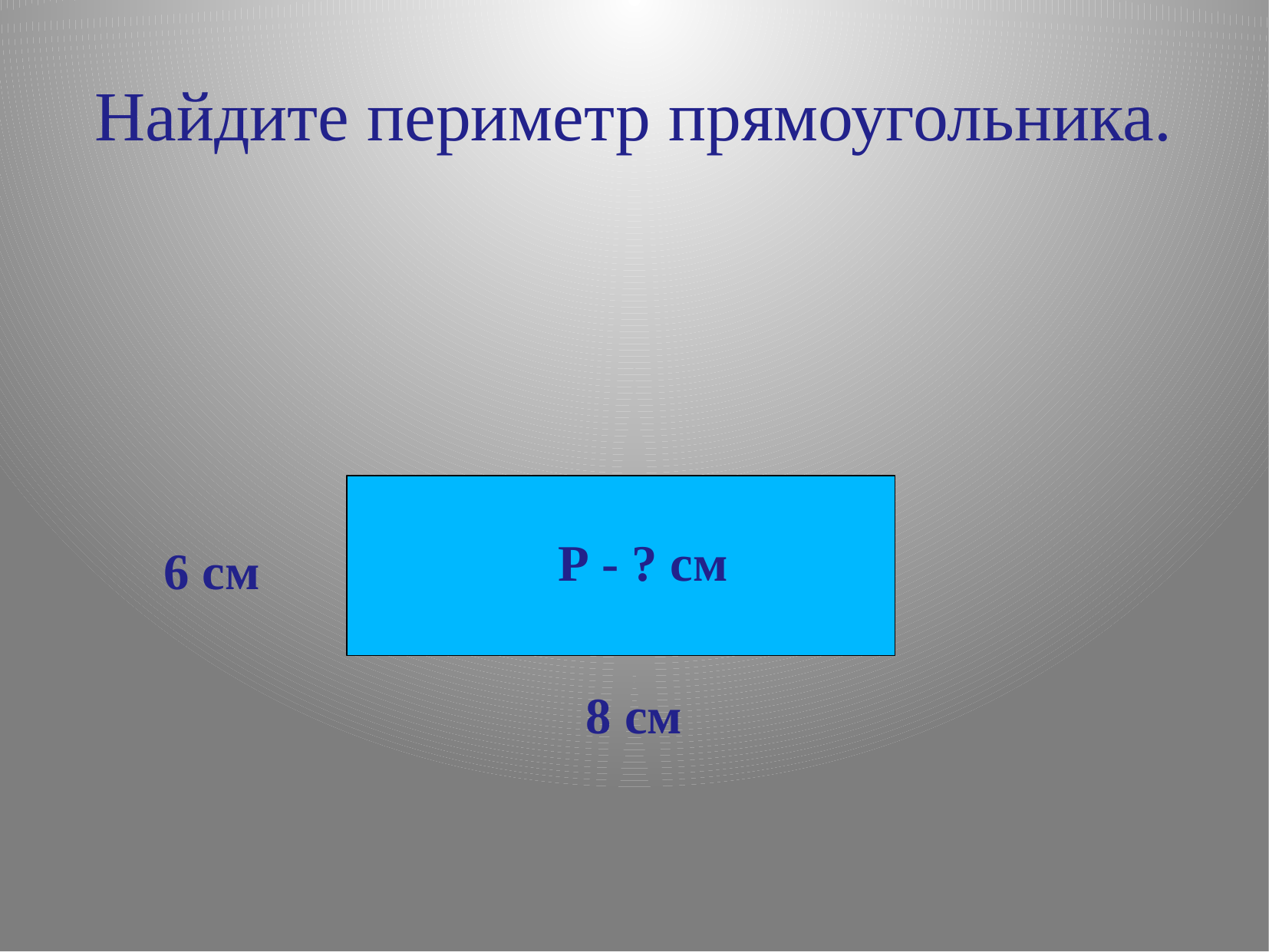

# Найдите периметр прямоугольника.

Р - ? см
6 см
8 см